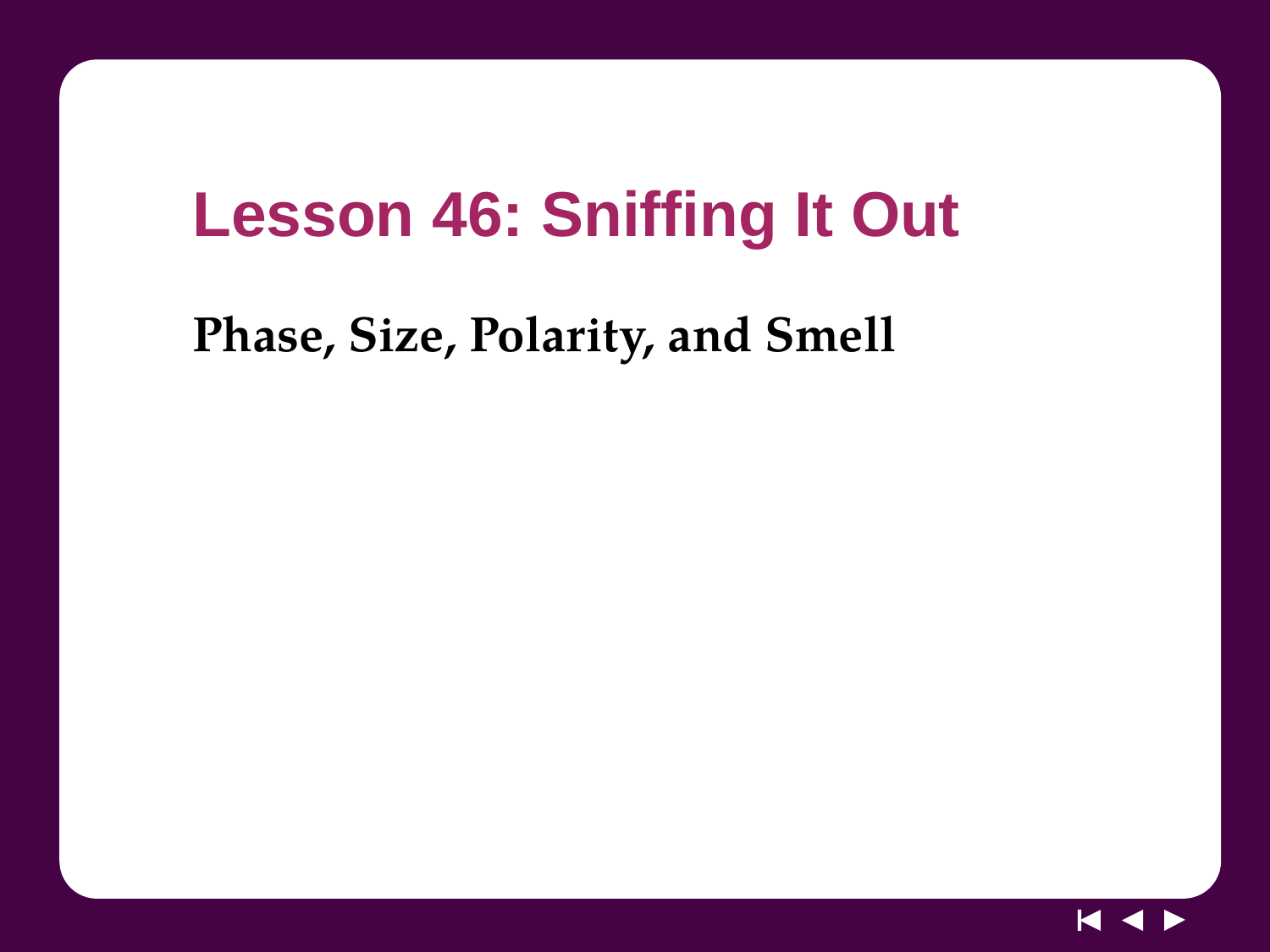

# Lesson 46: Sniffing It Out
Phase, Size, Polarity, and Smell